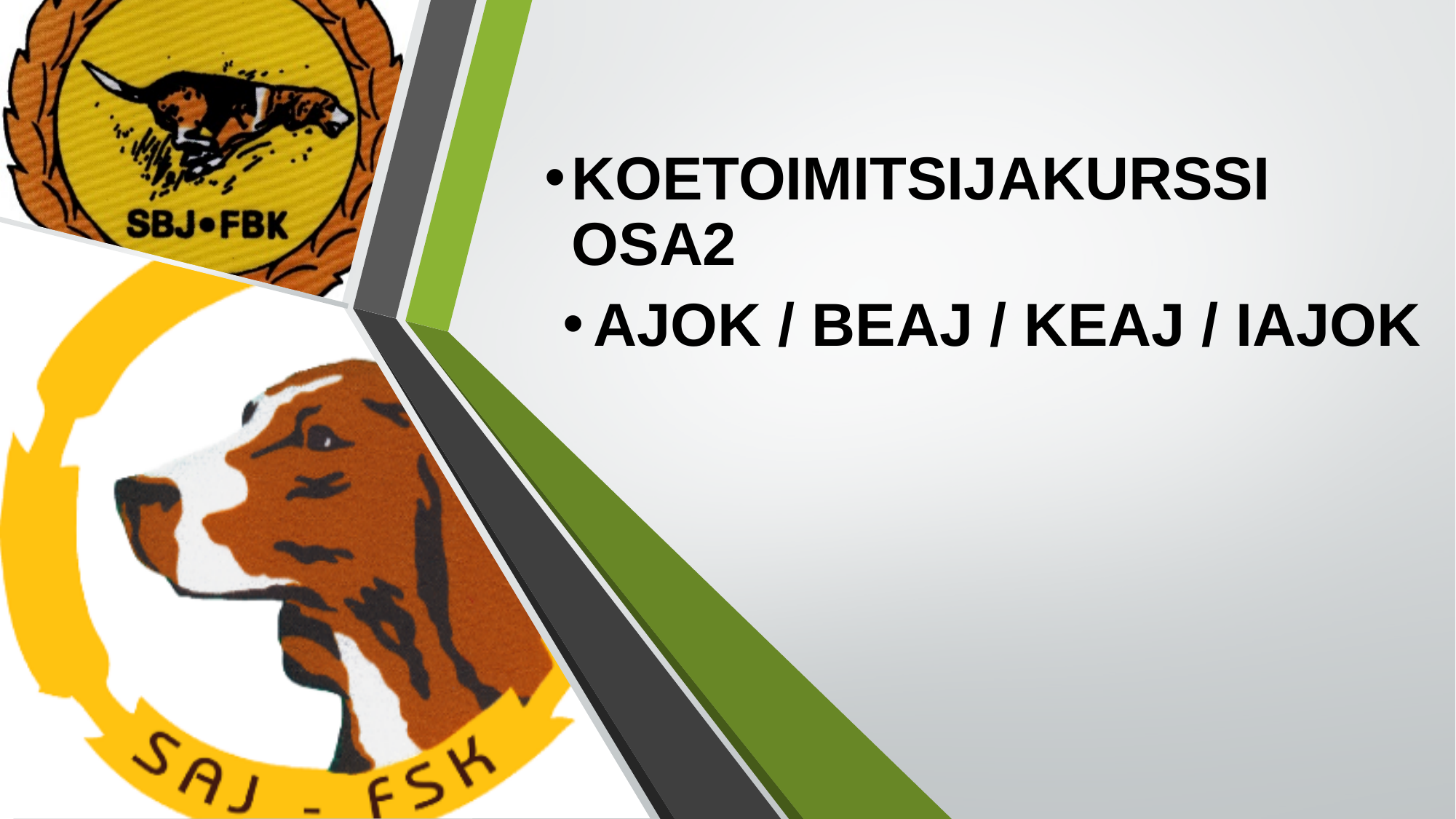

KOETOIMITSIJAKURSSI OSA2
AJOK / BEAJ / KEAJ / IAJOK